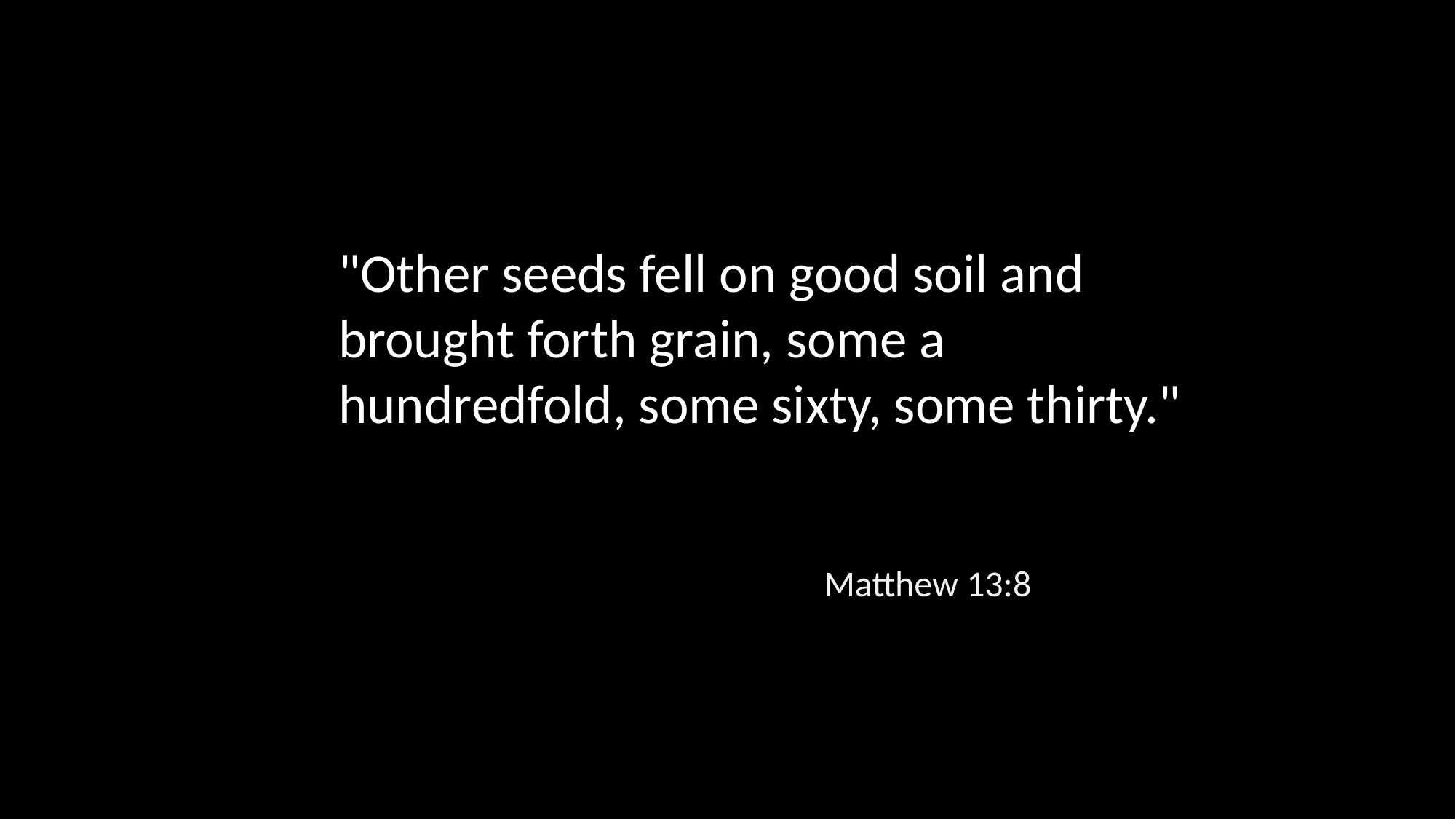

"Other seeds fell on good soil and brought forth grain, some a hundredfold, some sixty, some thirty."
Matthew 13:8